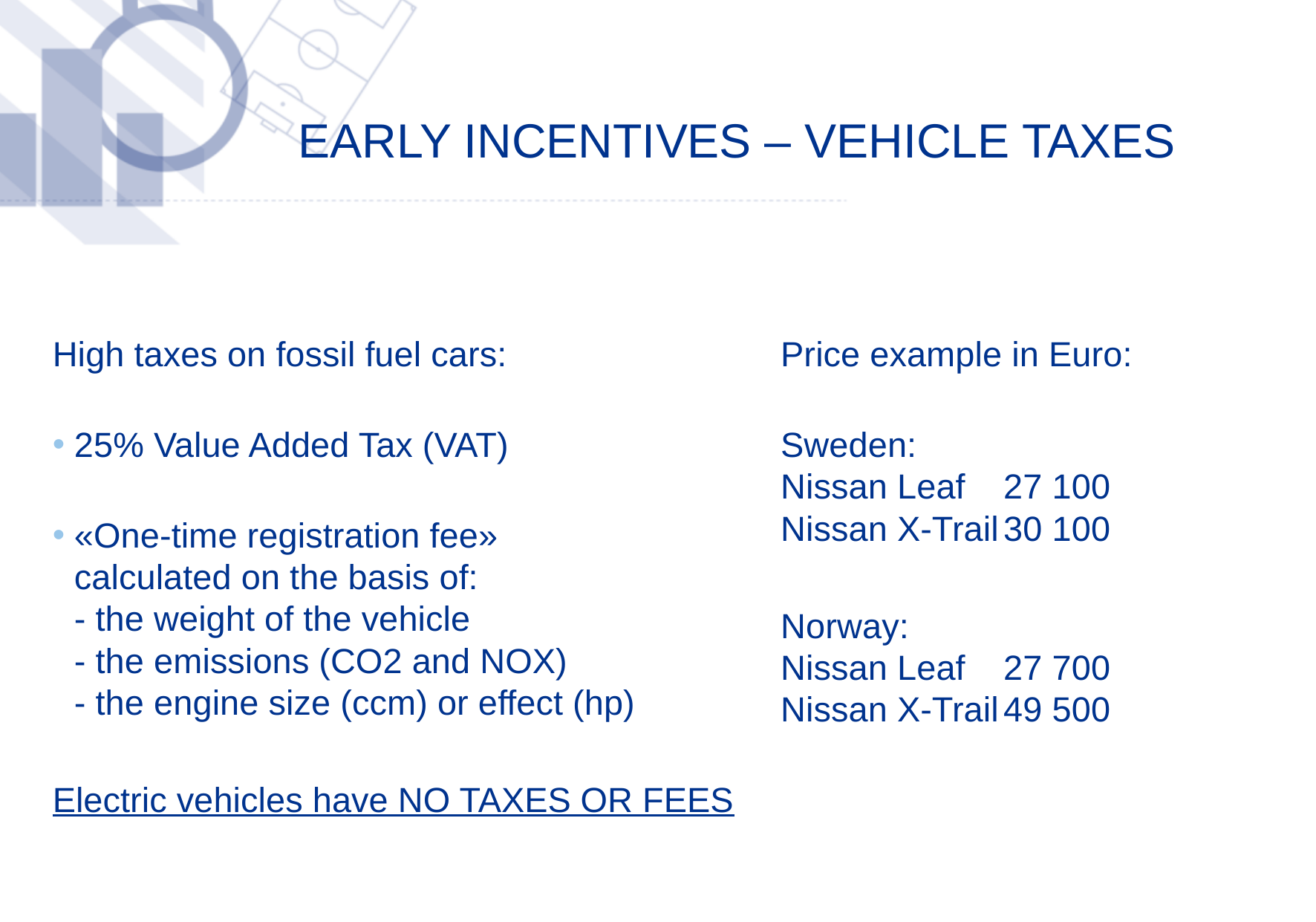

# EARLY INCENTIVES – VEHICLE TAXES
High taxes on fossil fuel cars:
25% Value Added Tax (VAT)
«One-time registration fee»
calculated on the basis of:
- the weight of the vehicle
- the emissions (CO2 and NOX)
- the engine size (ccm) or effect (hp)

Electric vehicles have NO TAXES OR FEES
Price example in Euro:
Sweden:
Nissan Leaf 	27 100
Nissan X-Trail	30 100

Norway:
Nissan Leaf	27 700
Nissan X-Trail	49 500